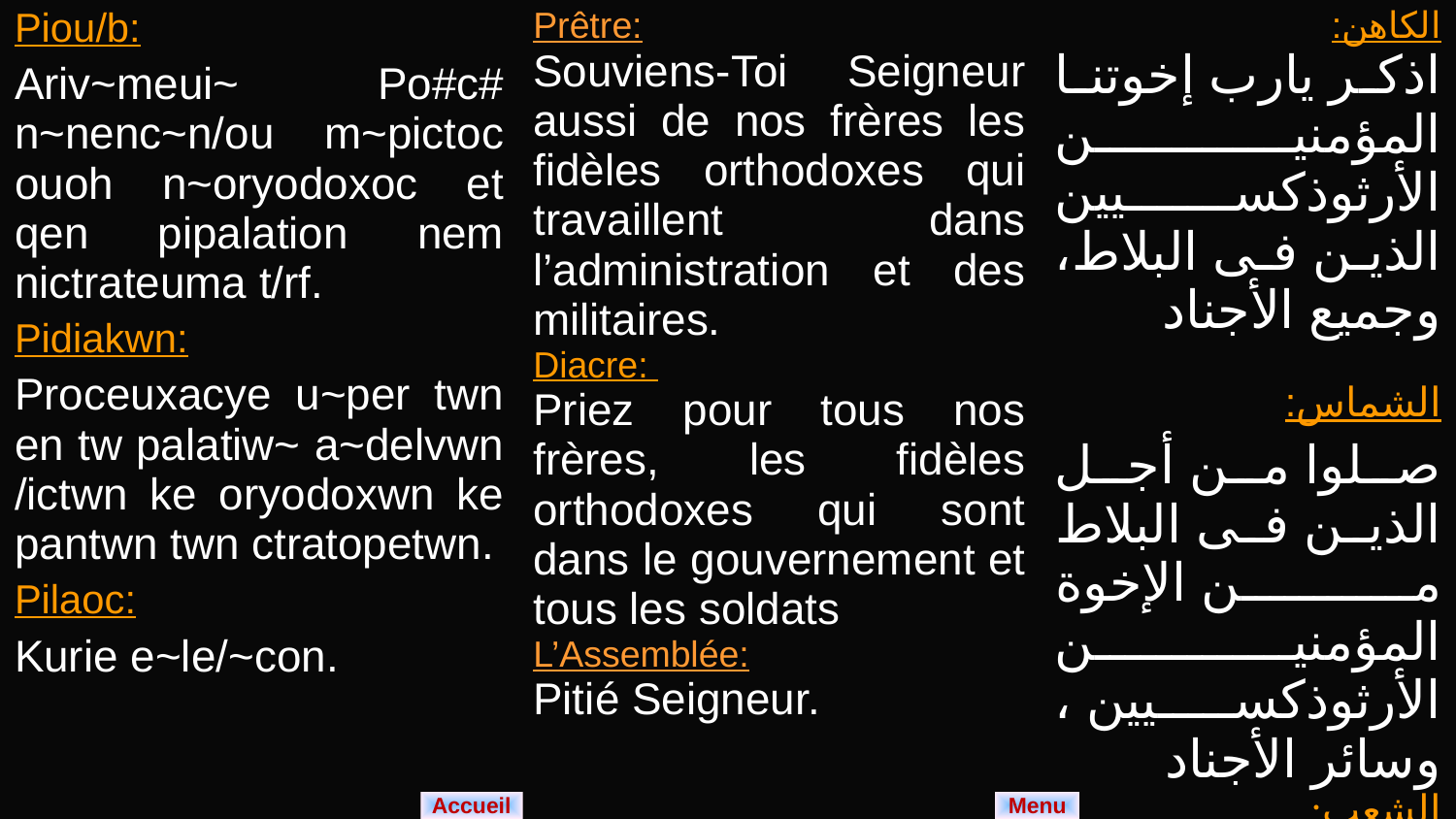

| Piou/b: Ariv~meui~ Po#c# n~nenc~n/ou m~pictoc ouoh n~oryodoxoc et qen pipalation nem nictrateuma t/rf. Pidiakwn: Proceuxacye u~per twn en tw palatiw~ a~delvwn /ictwn ke oryodoxwn ke pantwn twn ctratopetwn. Pilaoc: Kurie e~le/~con. | Prêtre: Souviens-Toi Seigneur aussi de nos frères les fidèles orthodoxes qui travaillent dans l’administration et des militaires. Diacre: Priez pour tous nos frères, les fidèles orthodoxes qui sont dans le gouvernement et tous les soldats L’Assemblée: Pitié Seigneur. | الكاهن: اذكر يارب إخوتنا المؤمنين الأرثوذكسيين الذين فى البلاط، وجميع الأجناد الشماس: صلوا من أجل الذين فى البلاط من الإخوة المؤمنين الأرثوذكسيين ، وسائر الأجناد الشعب: يا ربُ ارحم. |
| --- | --- | --- |
Menu